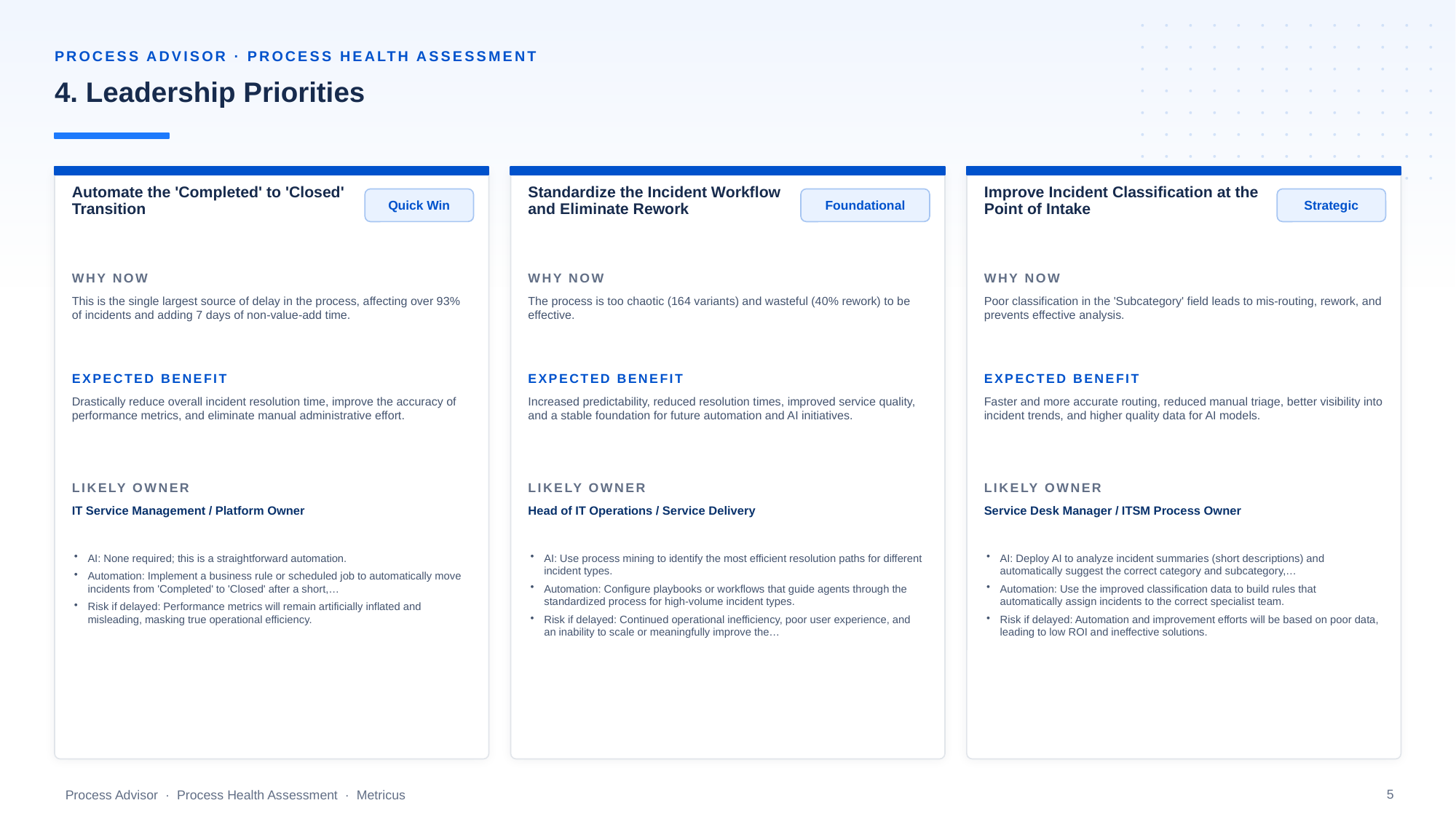

PROCESS ADVISOR · PROCESS HEALTH ASSESSMENT

4. Leadership Priorities

Automate the 'Completed' to 'Closed' Transition
Standardize the Incident Workflow and Eliminate Rework
Improve Incident Classification at the Point of Intake
Quick Win
Foundational
Strategic
WHY NOW
WHY NOW
WHY NOW
This is the single largest source of delay in the process, affecting over 93% of incidents and adding 7 days of non-value-add time.
The process is too chaotic (164 variants) and wasteful (40% rework) to be effective.
Poor classification in the 'Subcategory' field leads to mis-routing, rework, and prevents effective analysis.
EXPECTED BENEFIT
EXPECTED BENEFIT
EXPECTED BENEFIT
Drastically reduce overall incident resolution time, improve the accuracy of performance metrics, and eliminate manual administrative effort.
Increased predictability, reduced resolution times, improved service quality, and a stable foundation for future automation and AI initiatives.
Faster and more accurate routing, reduced manual triage, better visibility into incident trends, and higher quality data for AI models.
LIKELY OWNER
LIKELY OWNER
LIKELY OWNER
IT Service Management / Platform Owner
Head of IT Operations / Service Delivery
Service Desk Manager / ITSM Process Owner
AI: None required; this is a straightforward automation.
Automation: Implement a business rule or scheduled job to automatically move incidents from 'Completed' to 'Closed' after a short,…
Risk if delayed: Performance metrics will remain artificially inflated and misleading, masking true operational efficiency.
AI: Use process mining to identify the most efficient resolution paths for different incident types.
Automation: Configure playbooks or workflows that guide agents through the standardized process for high-volume incident types.
Risk if delayed: Continued operational inefficiency, poor user experience, and an inability to scale or meaningfully improve the…
AI: Deploy AI to analyze incident summaries (short descriptions) and automatically suggest the correct category and subcategory,…
Automation: Use the improved classification data to build rules that automatically assign incidents to the correct specialist team.
Risk if delayed: Automation and improvement efforts will be based on poor data, leading to low ROI and ineffective solutions.
5